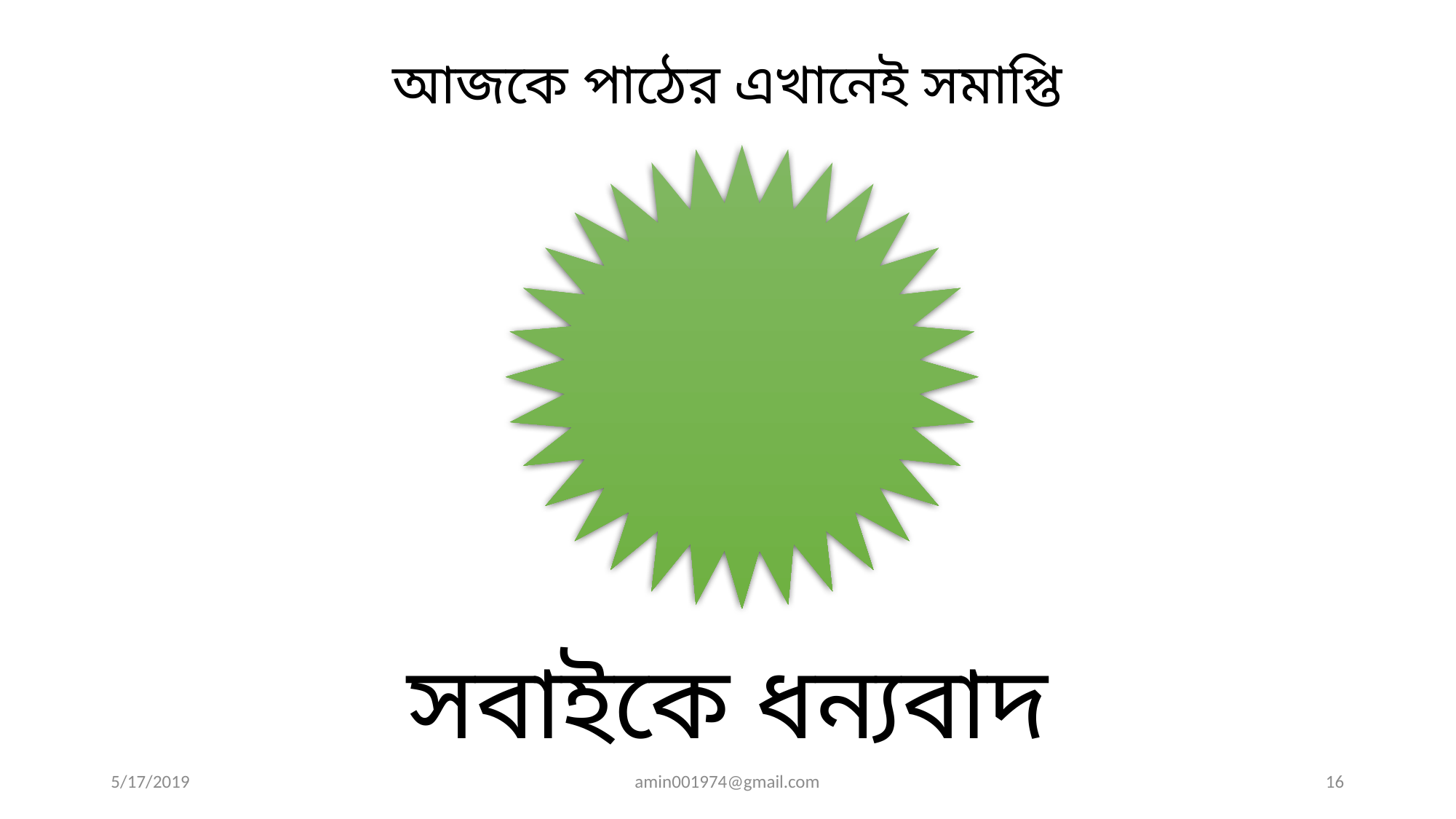

আজকে পাঠের এখানেই সমাপ্তি

সবাইকে ধন্যবাদ

5/17/2019
amin001974@gmail.com
16